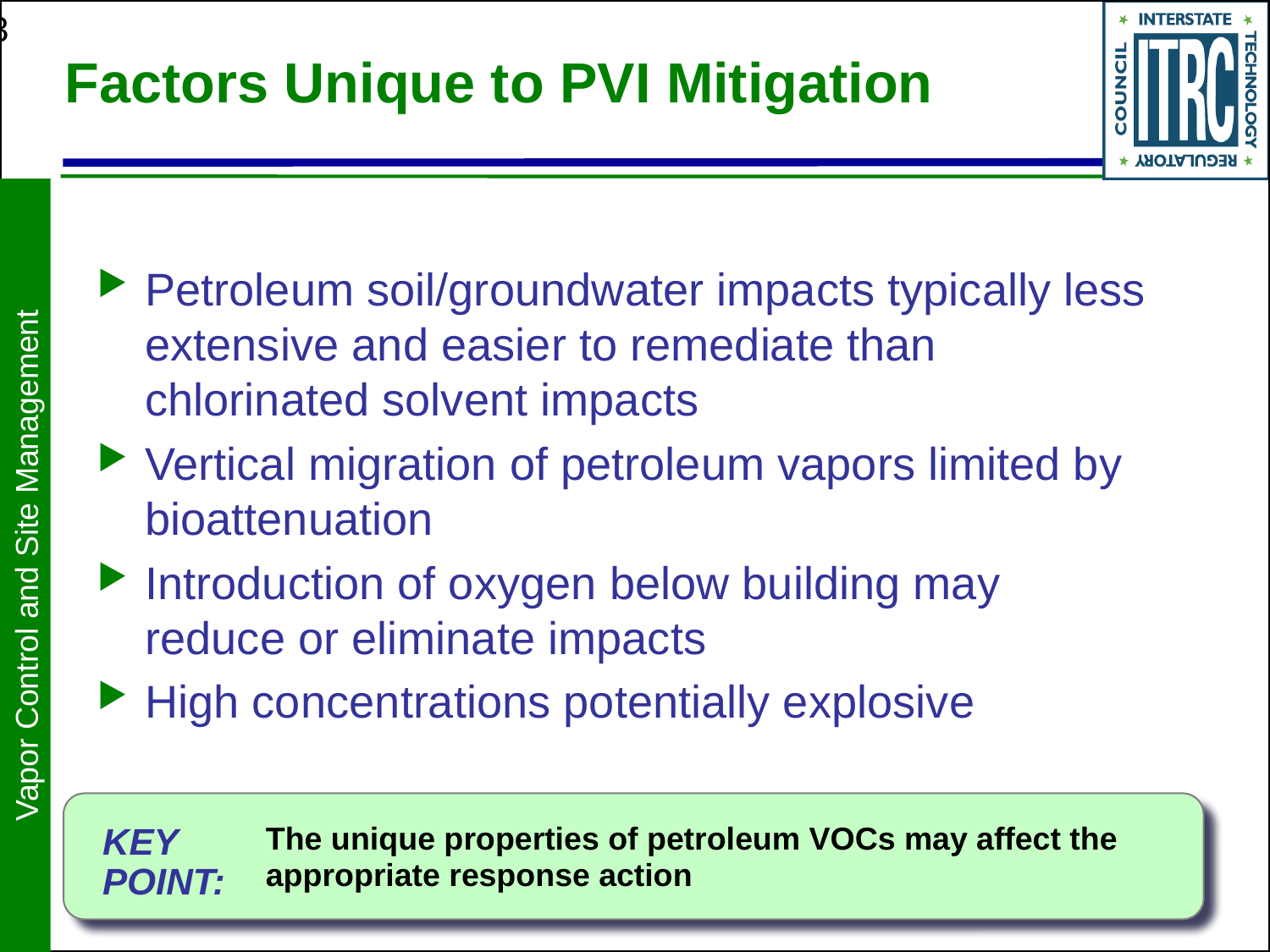

# Factors Unique to PVI Mitigation
Petroleum soil/groundwater impacts typically less extensive and easier to remediate than chlorinated solvent impacts
Vertical migration of petroleum vapors limited by bioattenuation
Introduction of oxygen below building may reduce or eliminate impacts
High concentrations potentially explosive
Vapor Control and Site Management

The unique properties of petroleum VOCs may affect the appropriate response action
KEY
POINT: